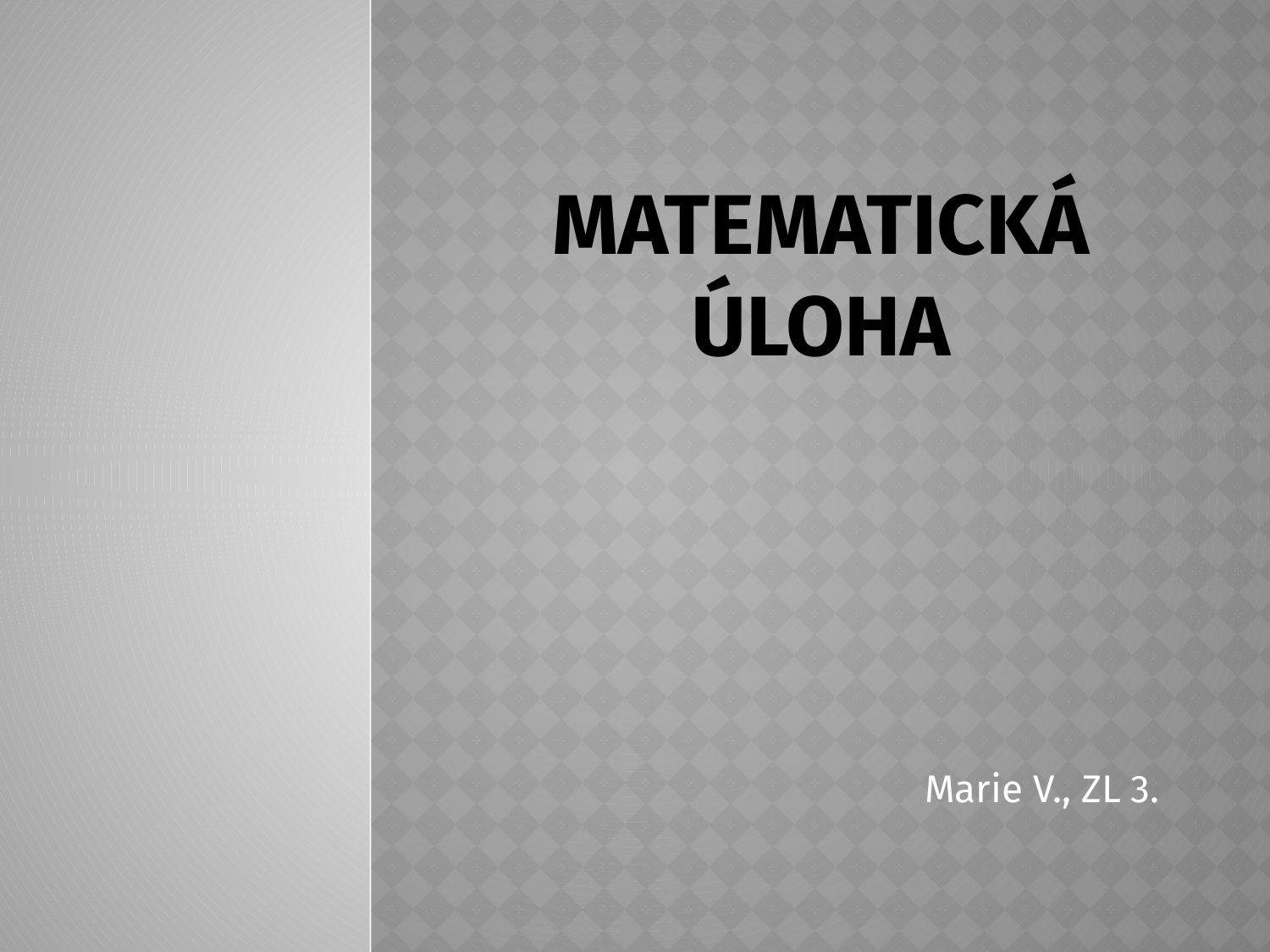

# Matematická úloha
Marie V., ZL 3.